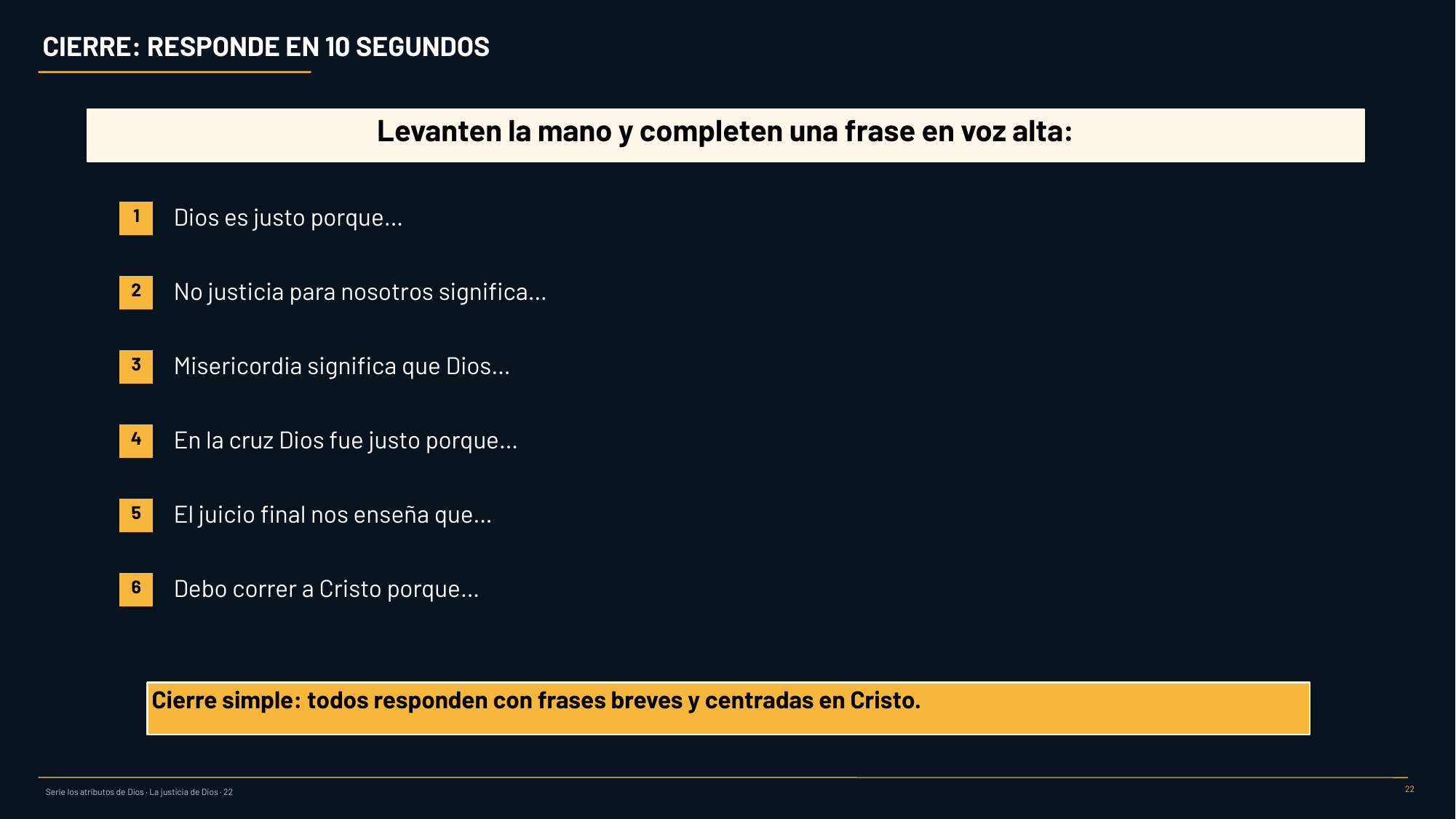

CIERRE: RESPONDE EN 10 SEGUNDOS

Levanten la mano y completen una frase en voz alta:
Dios es justo porque…
1
No justicia para nosotros significa…
2
Misericordia significa que Dios…
3
En la cruz Dios fue justo porque…
4
El juicio final nos enseña que…
5
Debo correr a Cristo porque…
6
Cierre simple: todos responden con frases breves y centradas en Cristo.

22
Serie los atributos de Dios · La justicia de Dios · 22